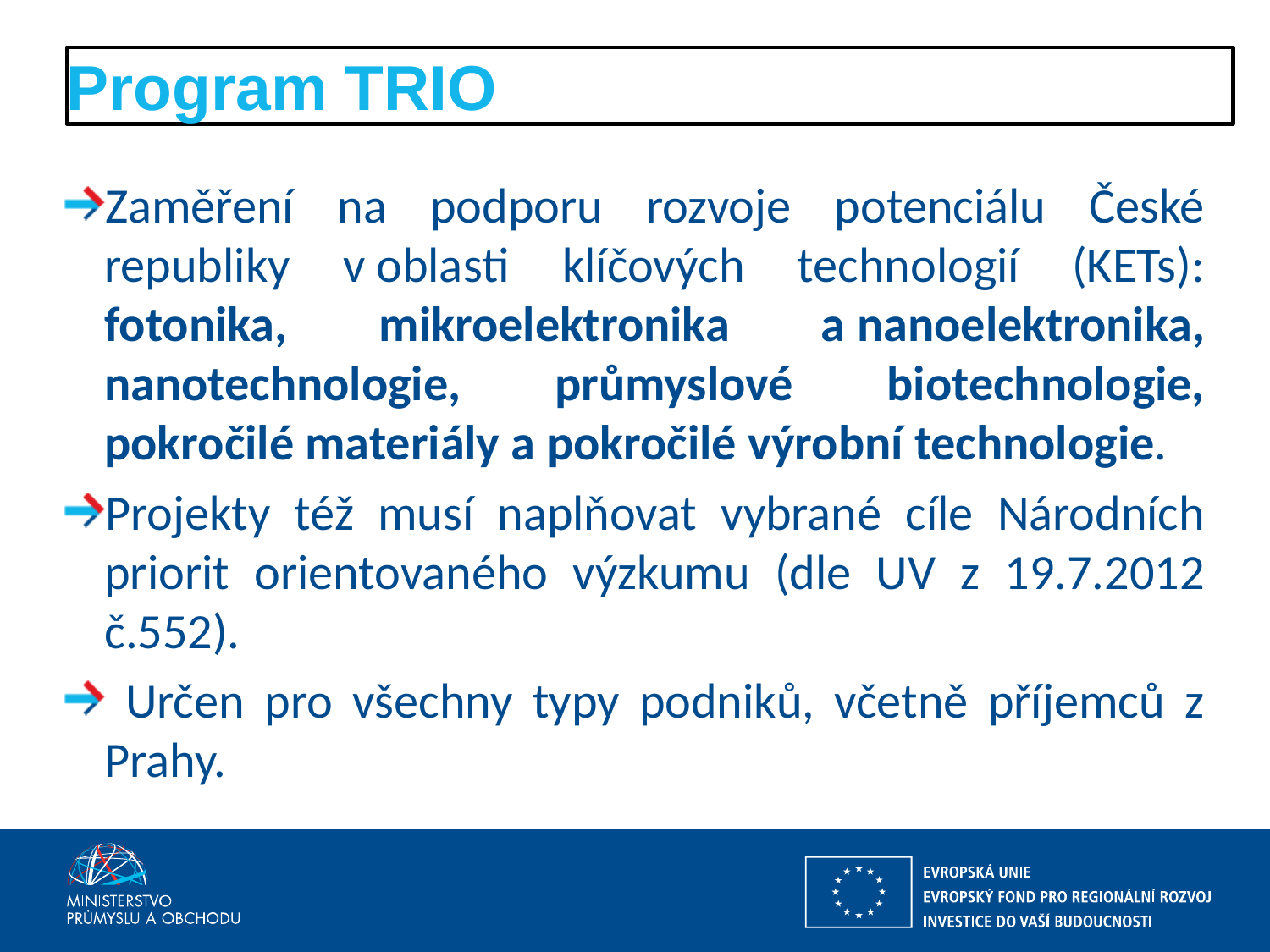

# Program TRIO
Zaměření na podporu rozvoje potenciálu České republiky v oblasti klíčových technologií (KETs): fotonika, mikroelektronika a nanoelektronika, nanotechnologie, průmyslové biotechnologie, pokročilé materiály a pokročilé výrobní technologie.
Projekty též musí naplňovat vybrané cíle Národních priorit orientovaného výzkumu (dle UV z 19.7.2012 č.552).
 Určen pro všechny typy podniků, včetně příjemců z Prahy.